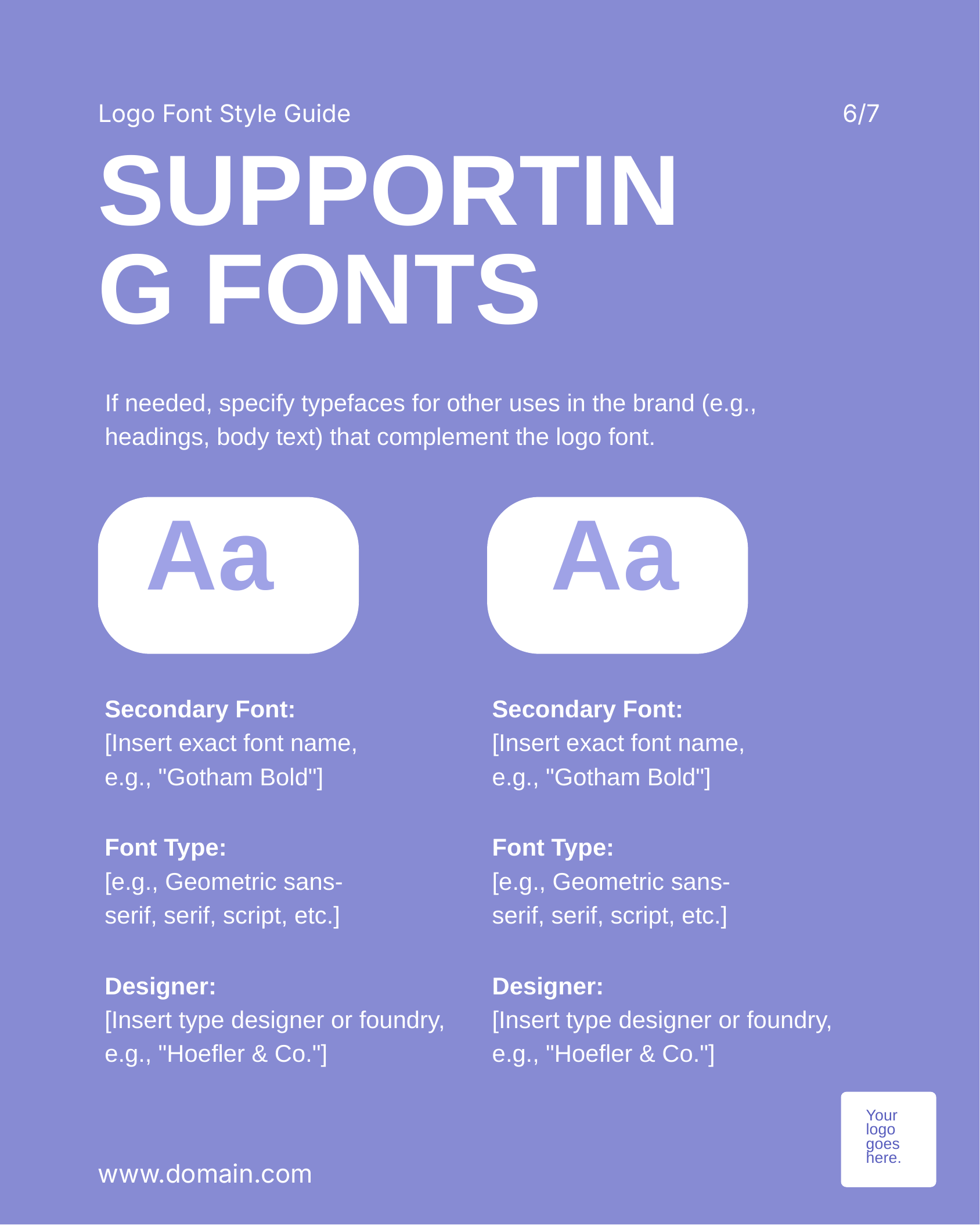

Logo Font Style Guide
6/7
SUPPORTING FONTS
If needed, specify typefaces for other uses in the brand (e.g., headings, body text) that complement the logo font.

Aa
Aa
Secondary Font:
[Insert exact font name, e.g., "Gotham Bold"]
Font Type:
[e.g., Geometric sans-serif, serif, script, etc.]
Designer:
[Insert type designer or foundry, e.g., "Hoefler & Co."]
Secondary Font:
[Insert exact font name, e.g., "Gotham Bold"]
Font Type:
[e.g., Geometric sans-serif, serif, script, etc.]
Designer:
[Insert type designer or foundry, e.g., "Hoefler & Co."]

Your logo goes here.
www.domain.com